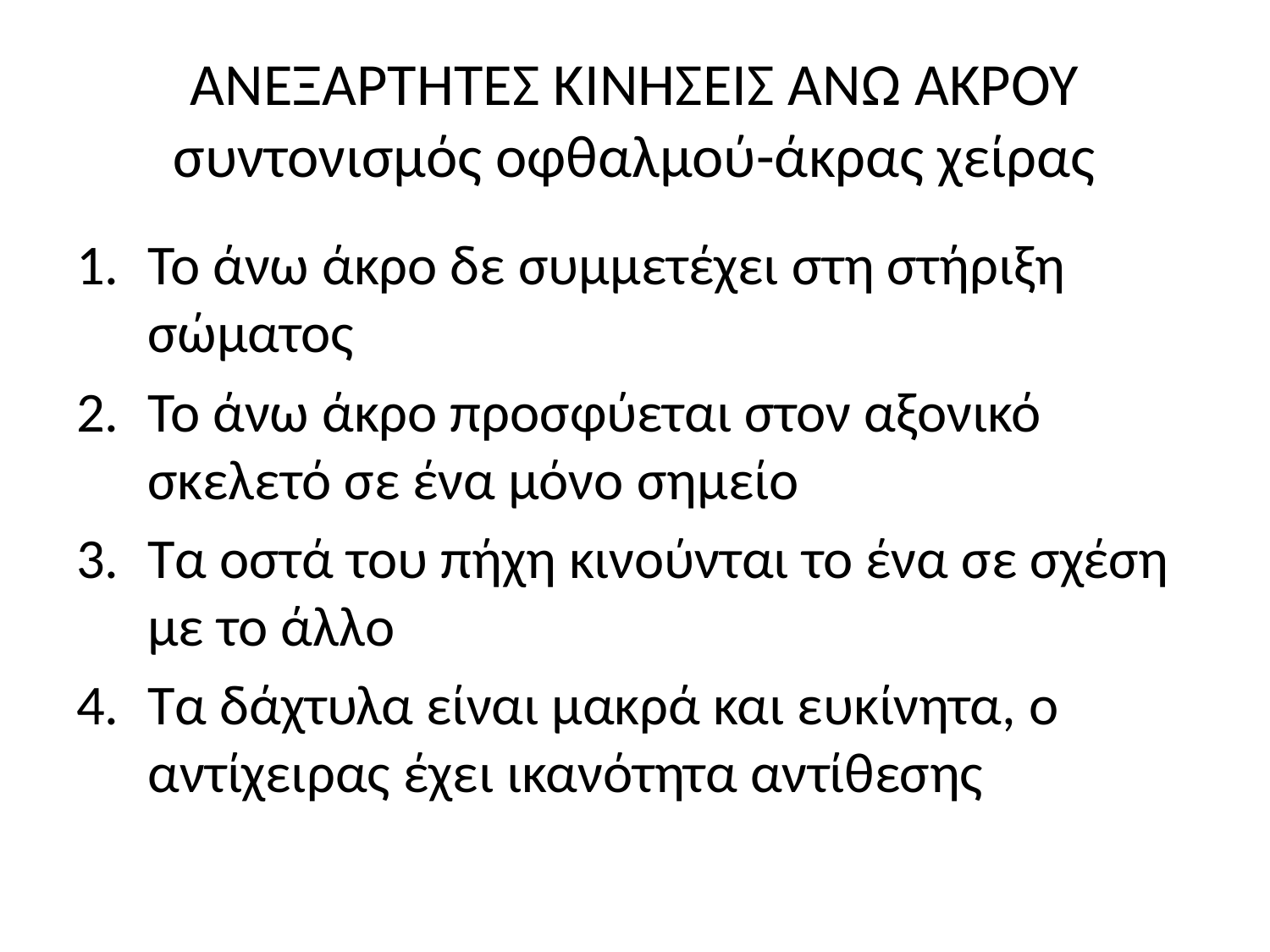

# ΑΝΕΞΑΡΤΗΤΕΣ ΚΙΝΗΣΕΙΣ ΑΝΩ ΑΚΡΟΥ συντονισμός οφθαλμού-άκρας χείρας
Το άνω άκρο δε συμμετέχει στη στήριξη σώματος
Το άνω άκρο προσφύεται στον αξονικό σκελετό σε ένα μόνο σημείο
Τα οστά του πήχη κινούνται το ένα σε σχέση με το άλλο
Τα δάχτυλα είναι μακρά και ευκίνητα, ο αντίχειρας έχει ικανότητα αντίθεσης